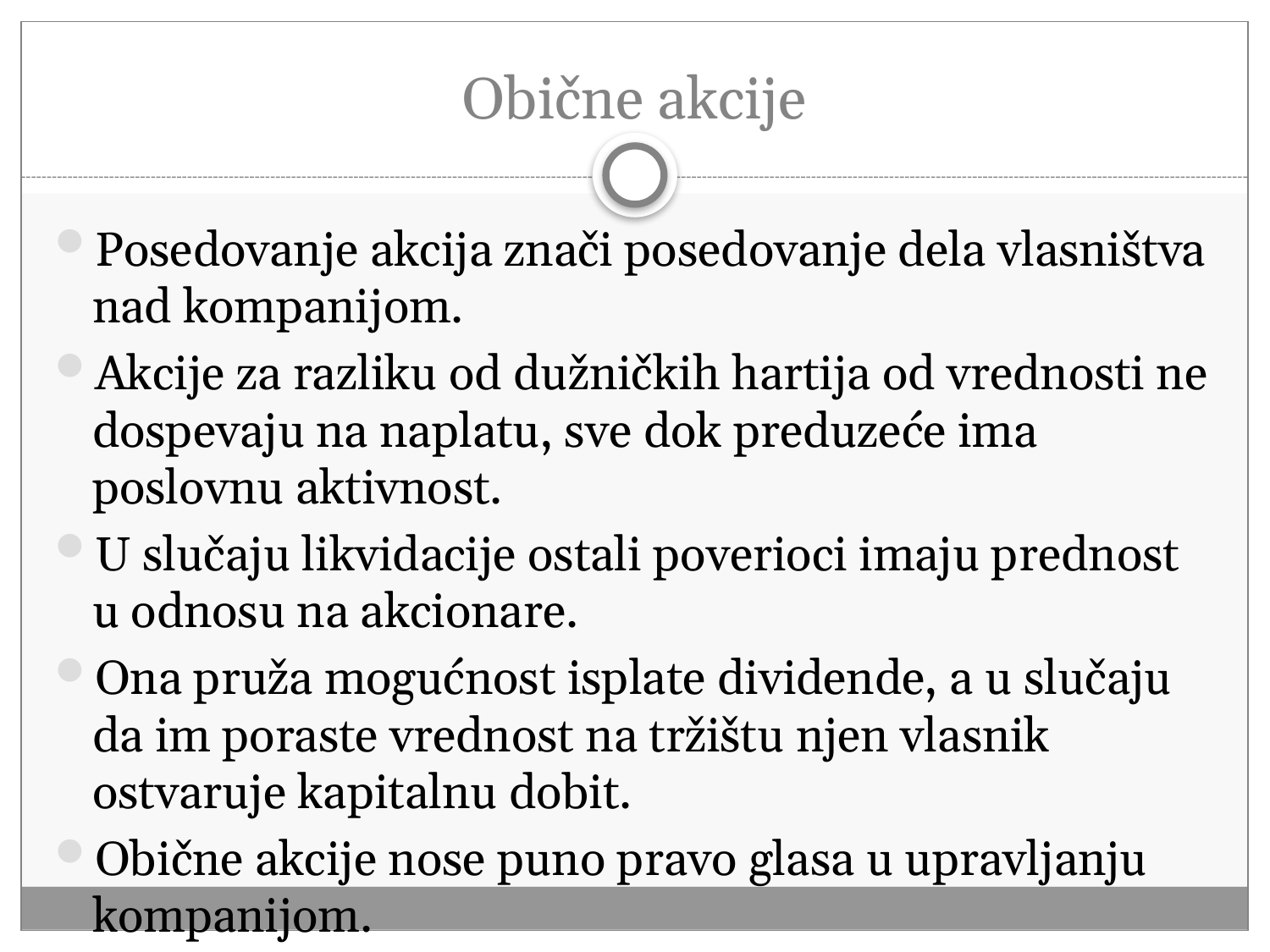

# Obične akcije
Posedovanje akcija znači posedovanje dela vlasništva nad kompanijom.
Akcije za razliku od dužničkih hartija od vrednosti ne dospevaju na naplatu, sve dok preduzeće ima poslovnu aktivnost.
U slučaju likvidacije ostali poverioci imaju prednost u odnosu na akcionare.
Ona pruža mogućnost isplate dividende, a u slučaju da im poraste vrednost na tržištu njen vlasnik ostvaruje kapitalnu dobit.
Obične akcije nose puno pravo glasa u upravljanju kompanijom.